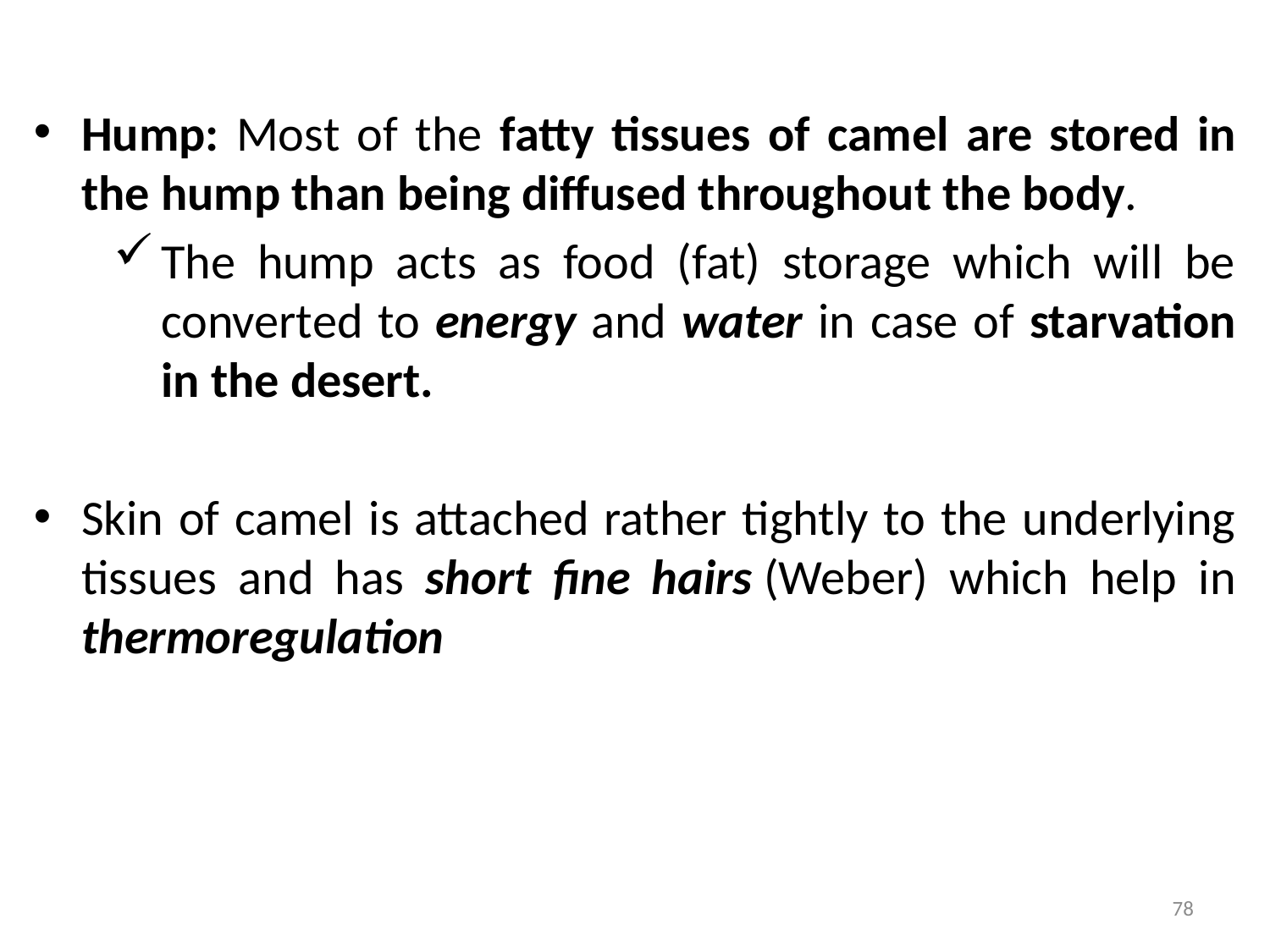

Hump: Most of the fatty tissues of camel are stored in the hump than being diffused throughout the body.
The hump acts as food (fat) storage which will be converted to energy and water in case of starvation in the desert.

Skin of camel is attached rather tightly to the underlying tissues and has short fine hairs (Weber) which help in thermoregulation
78